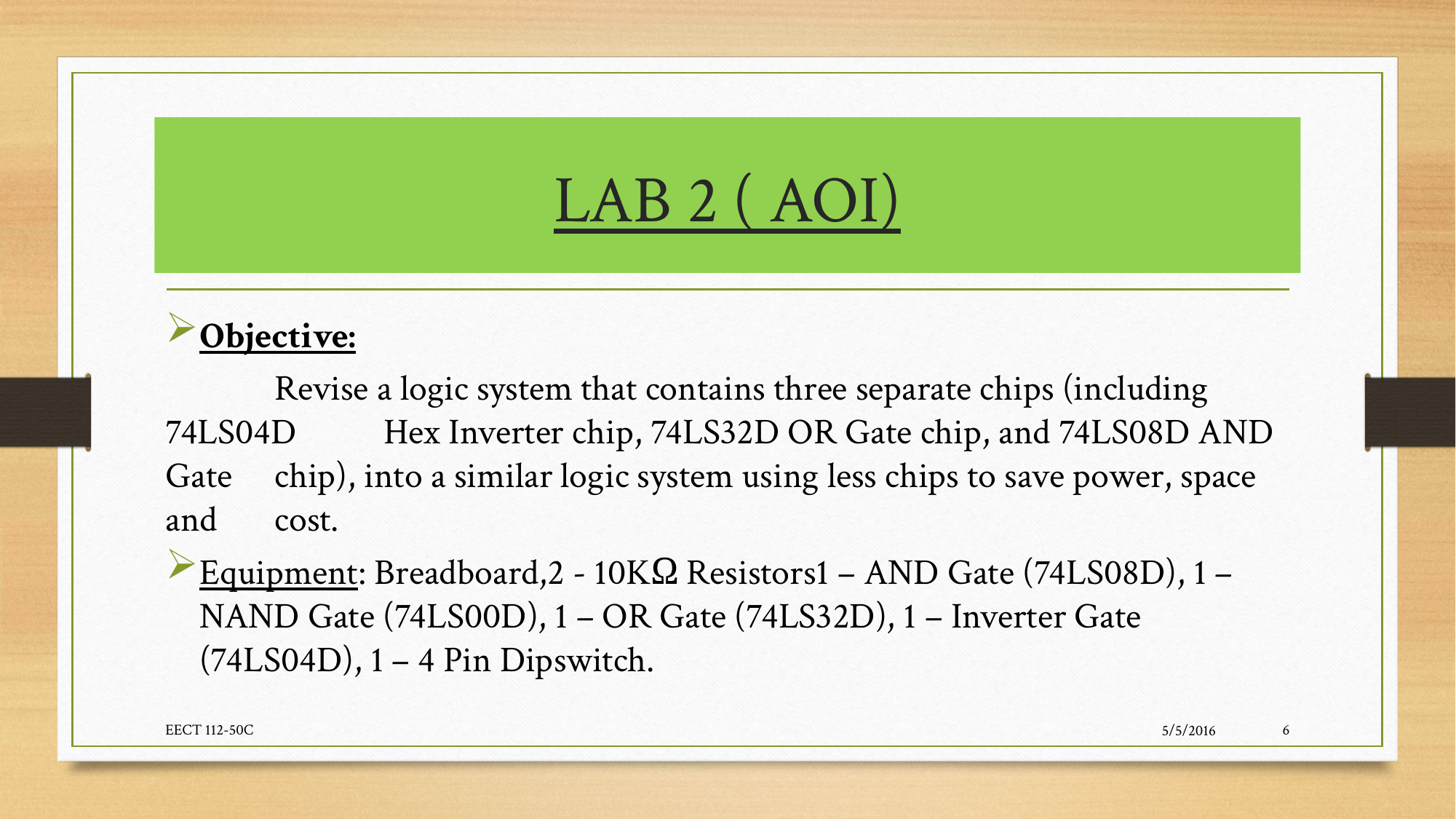

# LAB 2 ( AOI)
Objective:
   	Revise a logic system that contains three separate chips (including 74LS04D 	Hex Inverter chip, 74LS32D OR Gate chip, and 74LS08D AND Gate 	chip), into a similar logic system using less chips to save power, space and 	cost.
Equipment: Breadboard,2 - 10KΩ Resistors1 – AND Gate (74LS08D), 1 – NAND Gate (74LS00D), 1 – OR Gate (74LS32D), 1 – Inverter Gate (74LS04D), 1 – 4 Pin Dipswitch.

EECT 112-50C
5/5/2016
6